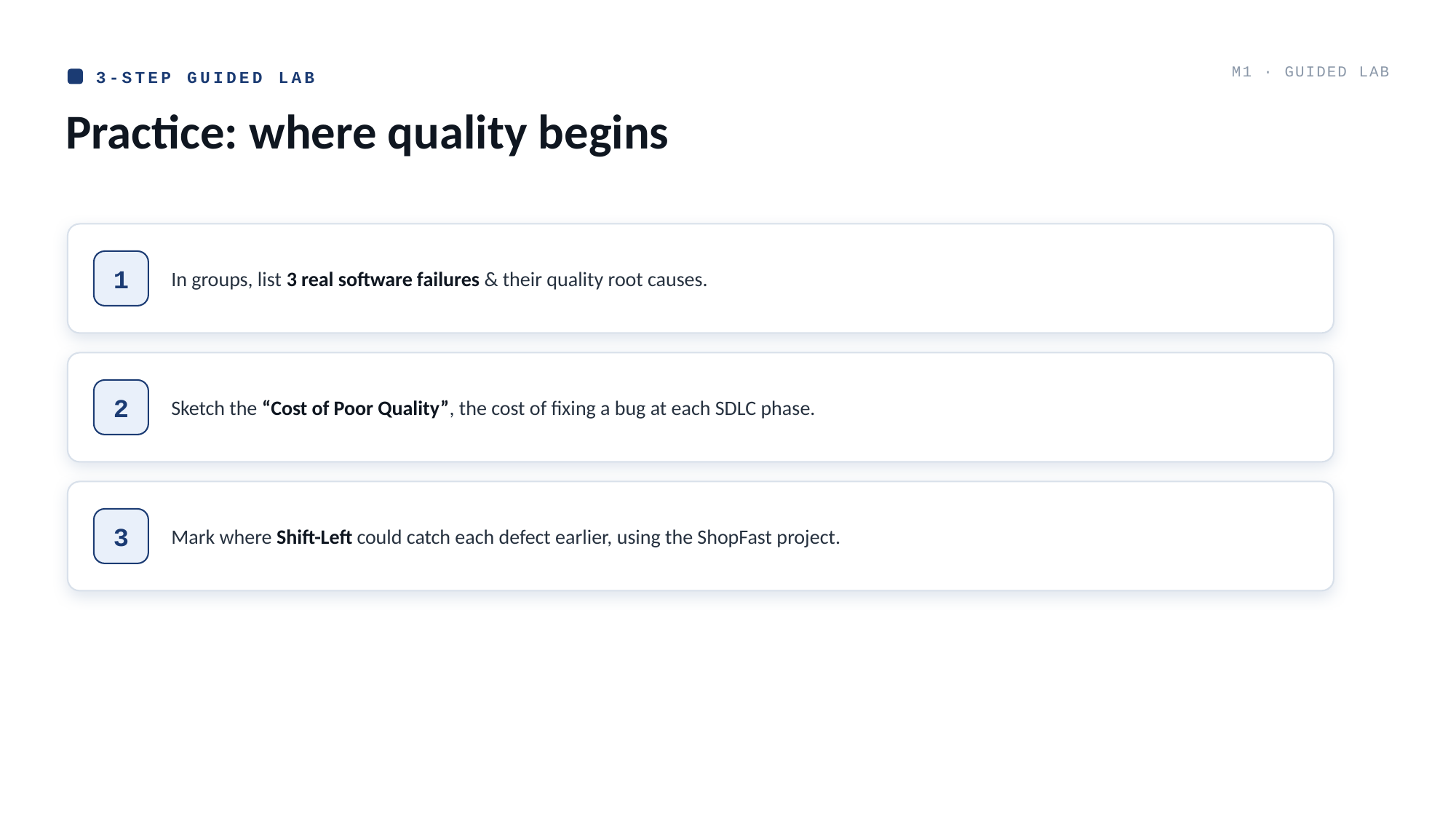

M1 · GUIDED LAB
3-STEP GUIDED LAB

Practice: where quality begins

In groups, list 3 real software failures & their quality root causes.

1

Sketch the “Cost of Poor Quality”, the cost of fixing a bug at each SDLC phase.

2

Mark where Shift-Left could catch each defect earlier, using the ShopFast project.

3